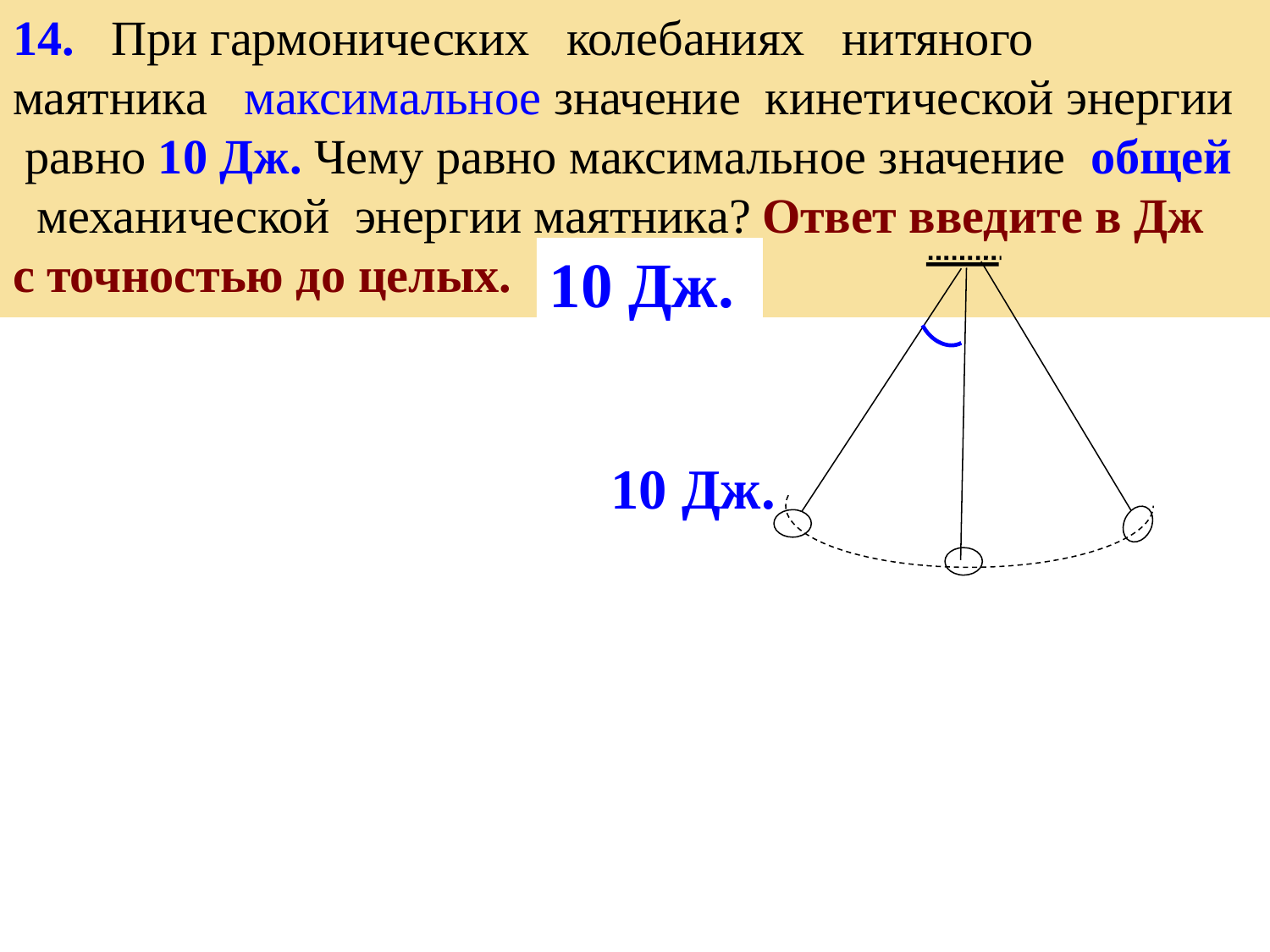

14.   При гармонических   колебаниях   нитяного маятника   максимальное значение  кинетической энергии  равно 10 Дж. Чему равно максимальное значение  общей   механической  энергии маятника? Ответ введите в Дж  с точностью до целых.

10 Дж.

10 Дж.